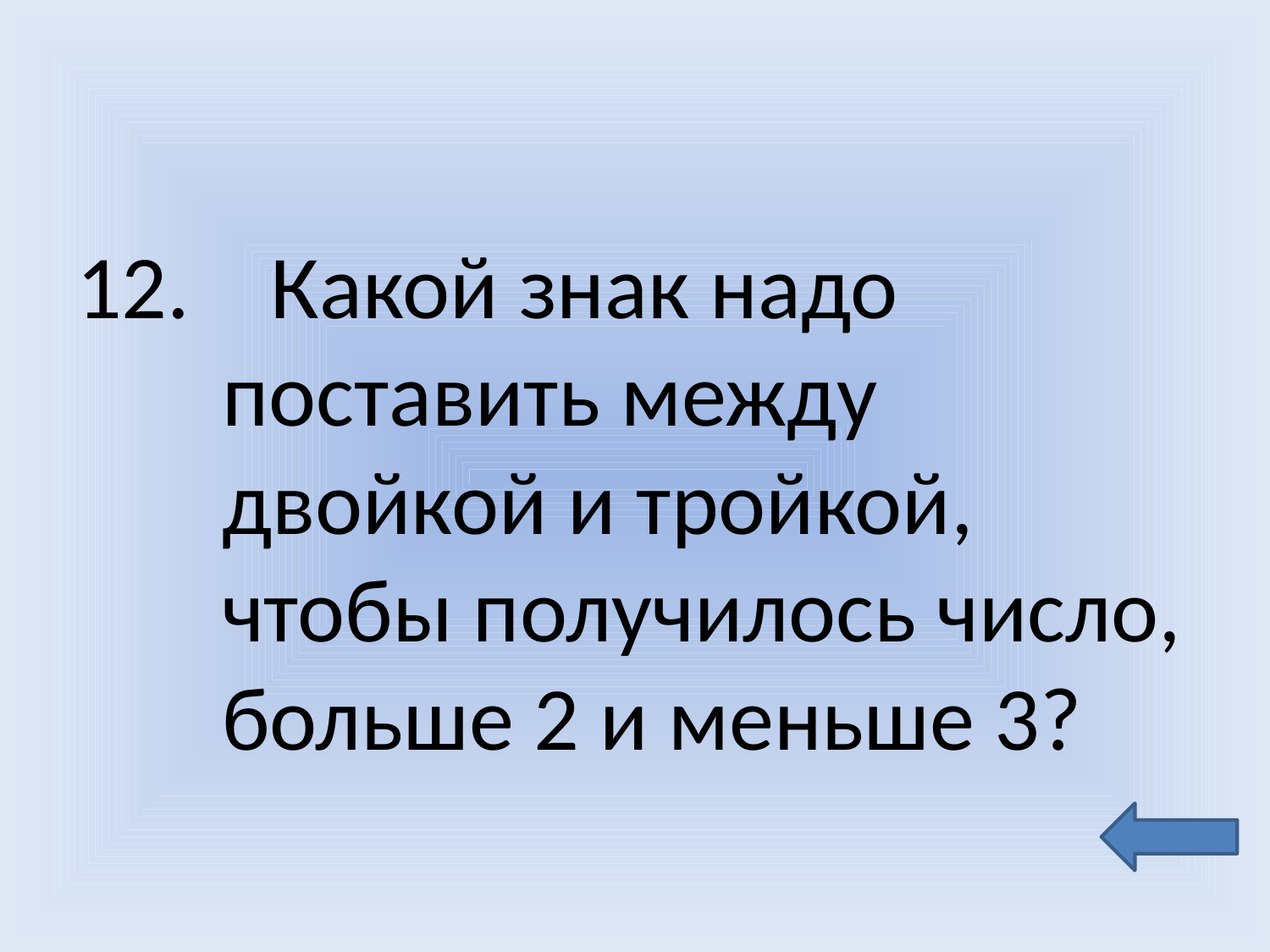

#
12.    Какой знак надо поставить между двойкой и тройкой, чтобы получилось число, больше 2 и меньше 3?